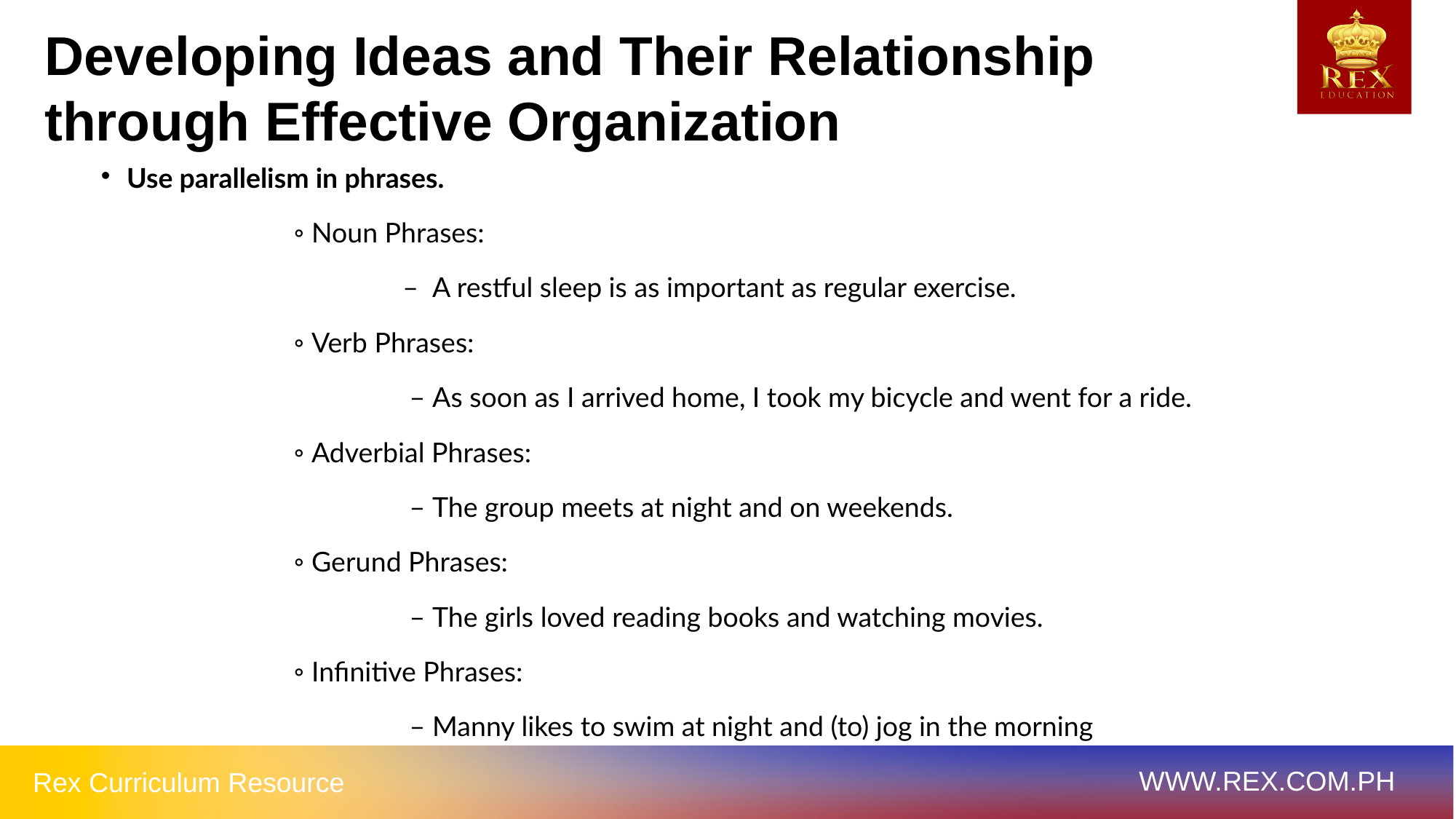

Developing Ideas and Their Relationship through Effective Organization
Use parallelism in phrases.
		◦ Noun Phrases:
			–  A restful sleep is as important as regular exercise.
		◦ Verb Phrases:
			 – As soon as I arrived home, I took my bicycle and went for a ride.
		◦ Adverbial Phrases:
			 – The group meets at night and on weekends.
		◦ Gerund Phrases:
			 – The girls loved reading books and watching movies.
		◦ Infinitive Phrases:
			 – Manny likes to swim at night and (to) jog in the morning